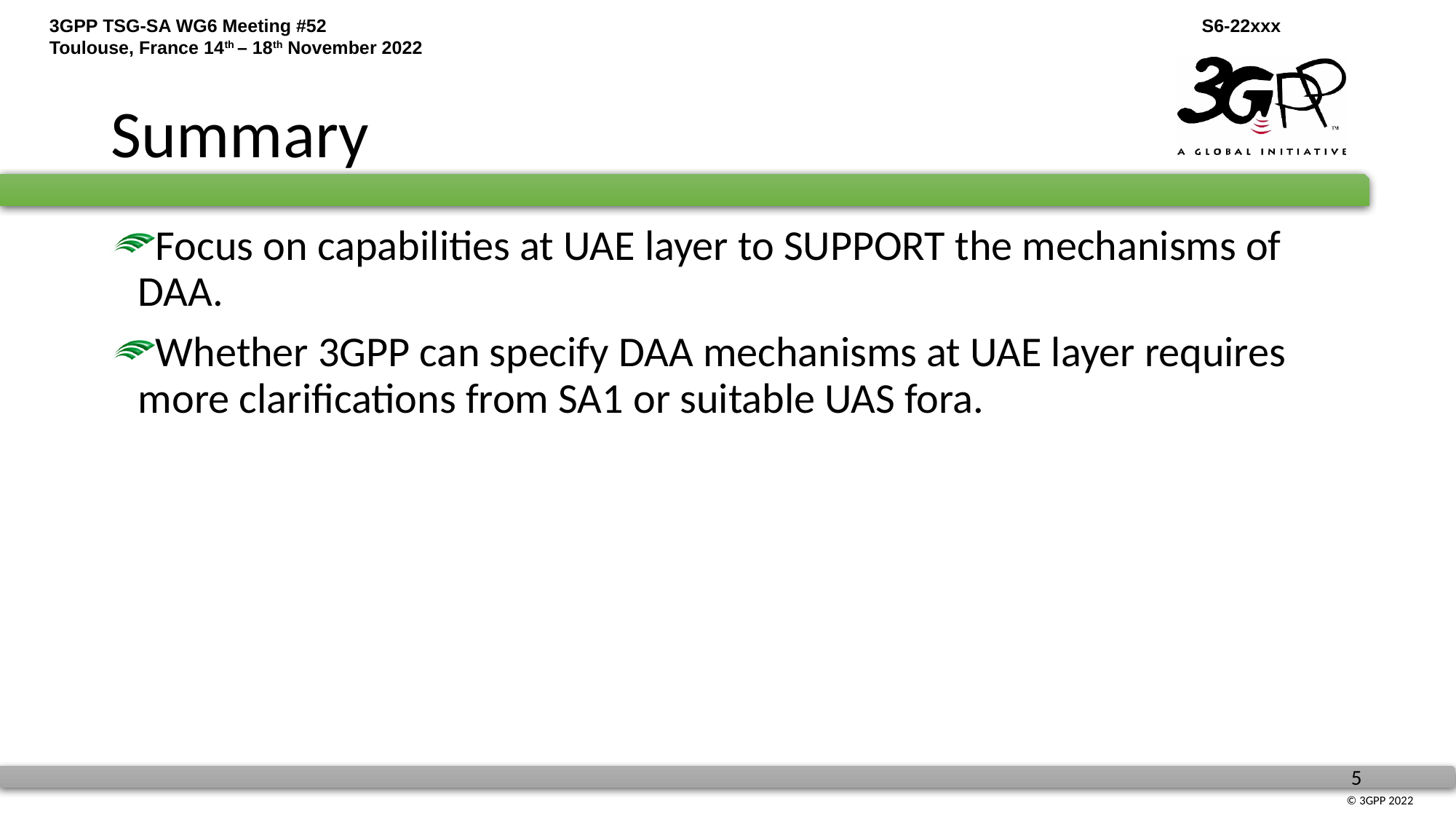

# Summary
Focus on capabilities at UAE layer to SUPPORT the mechanisms of DAA.
Whether 3GPP can specify DAA mechanisms at UAE layer requires more clarifications from SA1 or suitable UAS fora.